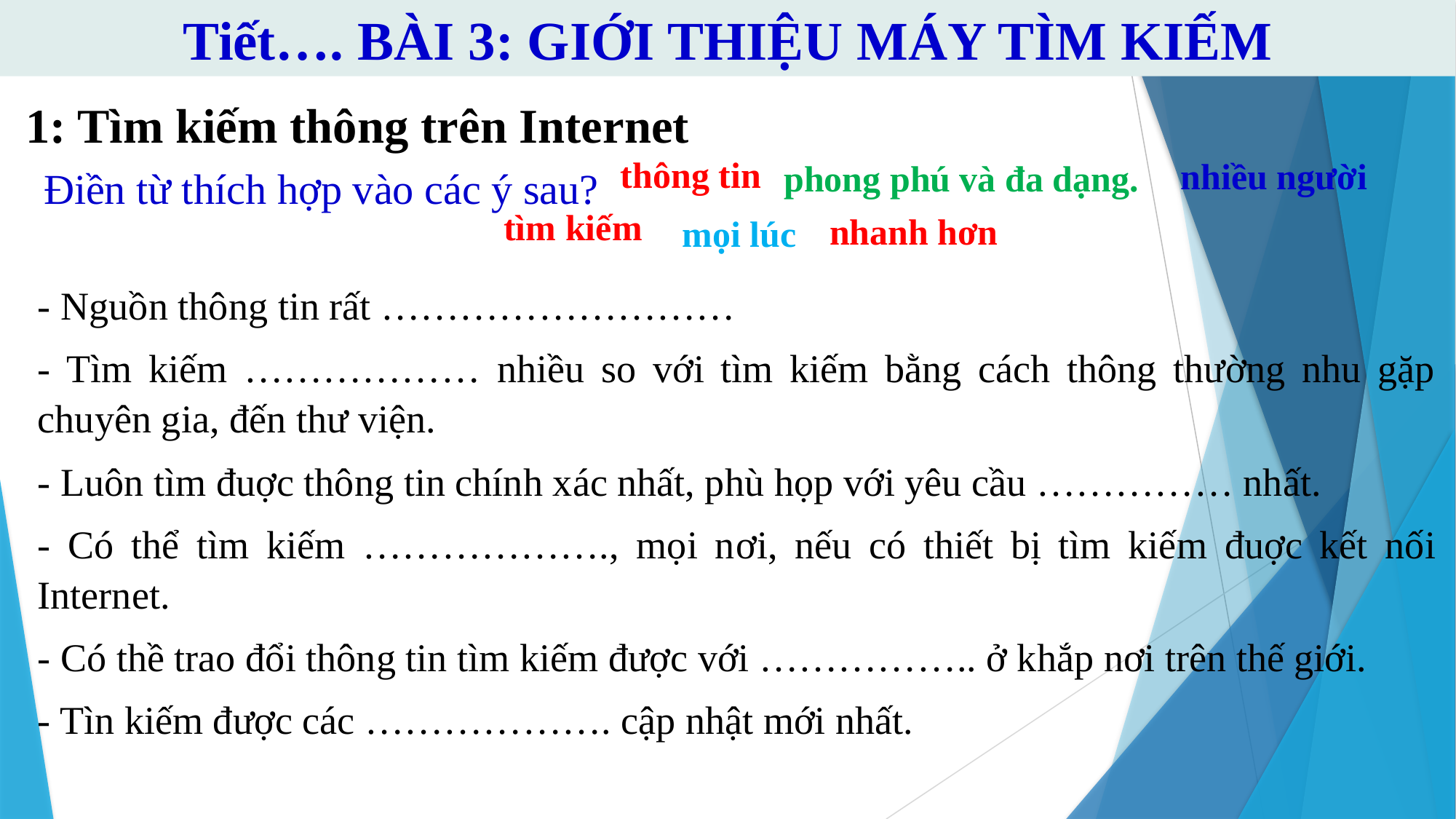

Tiết…. BÀI 3: GIỚI THIỆU MÁY TÌM KIẾM
1: Tìm kiếm thông trên Internet
thông tin
phong phú và đa dạng.
nhiều người
Điền từ thích hợp vào các ý sau?
tìm kiếm
nhanh hơn
mọi lúc
- Nguồn thông tin rất ………………………
- Tìm kiếm ……………… nhiều so với tìm kiếm bằng cách thông thường nhu gặp chuyên gia, đến thư viện.
- Luôn tìm đuợc thông tin chính xác nhất, phù họp với yêu cầu …………… nhất.
- Có thể tìm kiếm ………………., mọi nơi, nếu có thiết bị tìm kiếm đuợc kết nối Internet.
- Có thề trao đổi thông tin tìm kiếm được với …………….. ở khắp nơi trên thế giới.
- Tìn kiếm được các ………………. cập nhật mới nhất.